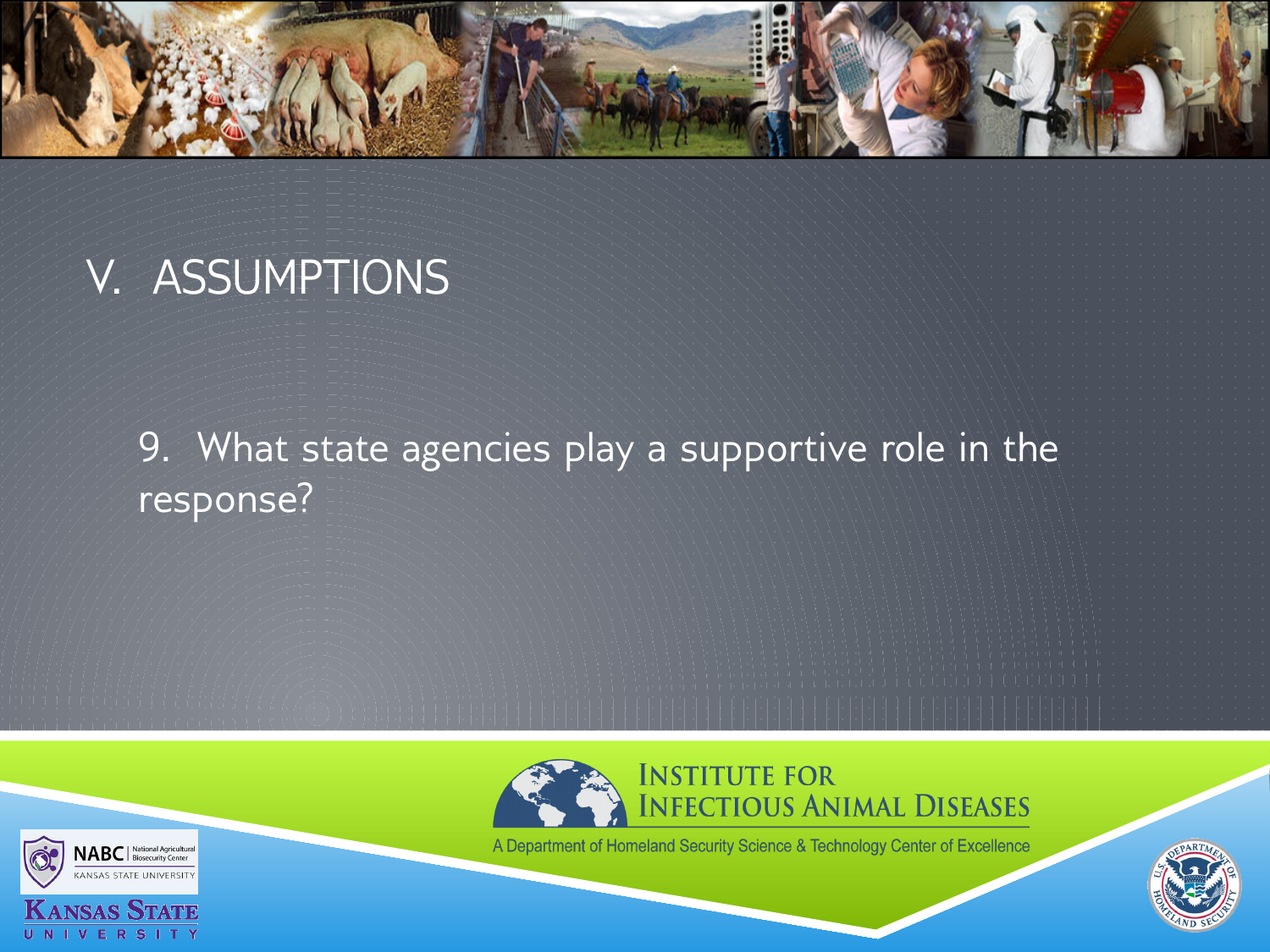

# V.  ASSUMPTIONS
9.  What state agencies play a supportive role in the response?